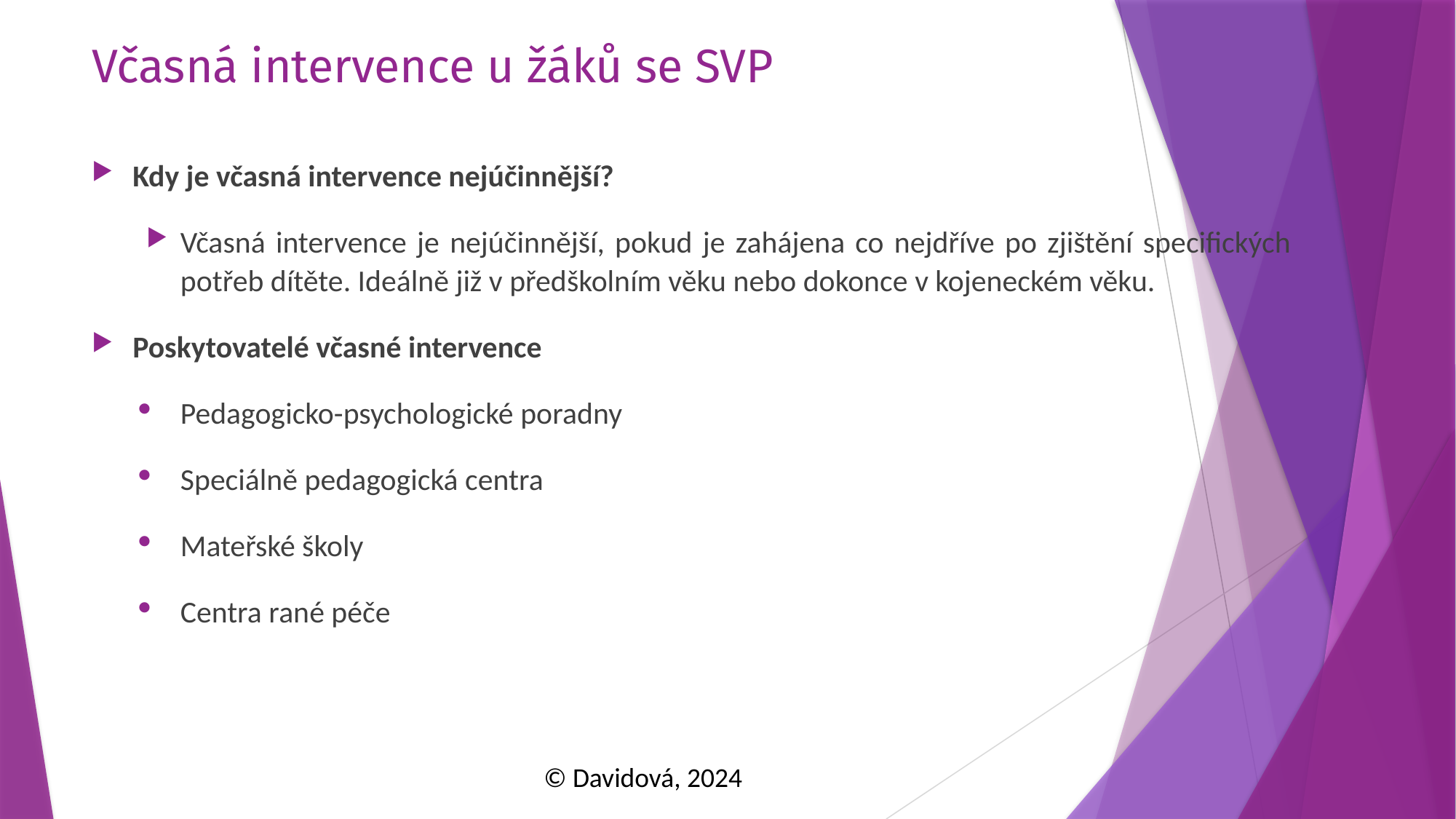

# Včasná intervence u žáků se SVP
Kdy je včasná intervence nejúčinnější?
Včasná intervence je nejúčinnější, pokud je zahájena co nejdříve po zjištění specifických potřeb dítěte. Ideálně již v předškolním věku nebo dokonce v kojeneckém věku.
Poskytovatelé včasné intervence
Pedagogicko-psychologické poradny
Speciálně pedagogická centra
Mateřské školy
Centra rané péče
© Davidová, 2024